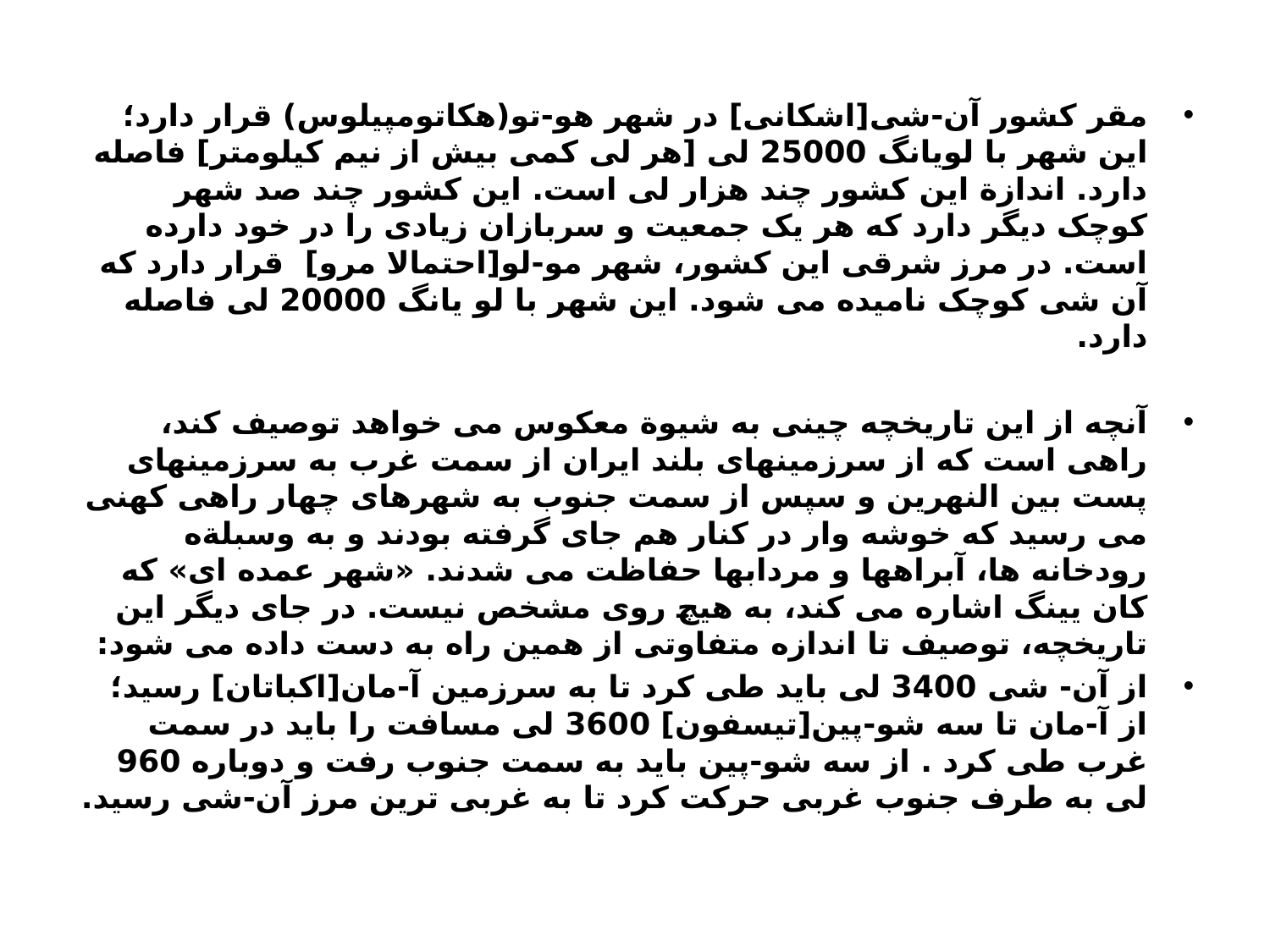

مقر کشور آن-شی[اشکانی] در شهر هو-تو(هکاتومپیلوس) قرار دارد؛ این شهر با لویانگ 25000 لی [هر لی کمی بیش از نیم کیلومتر] فاصله دارد. اندازة این کشور چند هزار لی است. این کشور چند صد شهر کوچک دیگر دارد که هر یک جمعیت و سربازان زیادی را در خود دارده است. در مرز شرقی این کشور، شهر مو-لو[احتمالا مرو]  قرار دارد که آن شی کوچک نامیده می شود. این شهر با لو یانگ 20000 لی فاصله دارد.

آنچه از این تاریخچه چینی به شیوة معکوس می خواهد توصیف کند، راهی است که از سرزمینهای بلند ایران از سمت غرب به سرزمینهای پست بین النهرین و سپس از سمت جنوب به شهرهای چهار راهی کهنی می رسید که خوشه وار در کنار هم جای گرفته بودند و به وسبلةه رودخانه ها، آبراهها و مردابها حفاظت می شدند. «شهر عمده ای» که کان یینگ اشاره می کند، به هیچ روی مشخص نیست. در جای دیگر این تاریخچه، توصیف تا اندازه متفاوتی از همین راه به دست داده می شود:
از آن- شی 3400 لی باید طی کرد تا به سرزمین آ-مان[اکباتان] رسید؛ از آ-مان تا سه شو-پین[تیسفون] 3600 لی مسافت را باید در سمت غرب طی کرد . از سه شو-پین باید به سمت جنوب رفت و دوباره 960 لی به طرف جنوب غربی حرکت کرد تا به غربی ترین مرز آن-شی رسید.